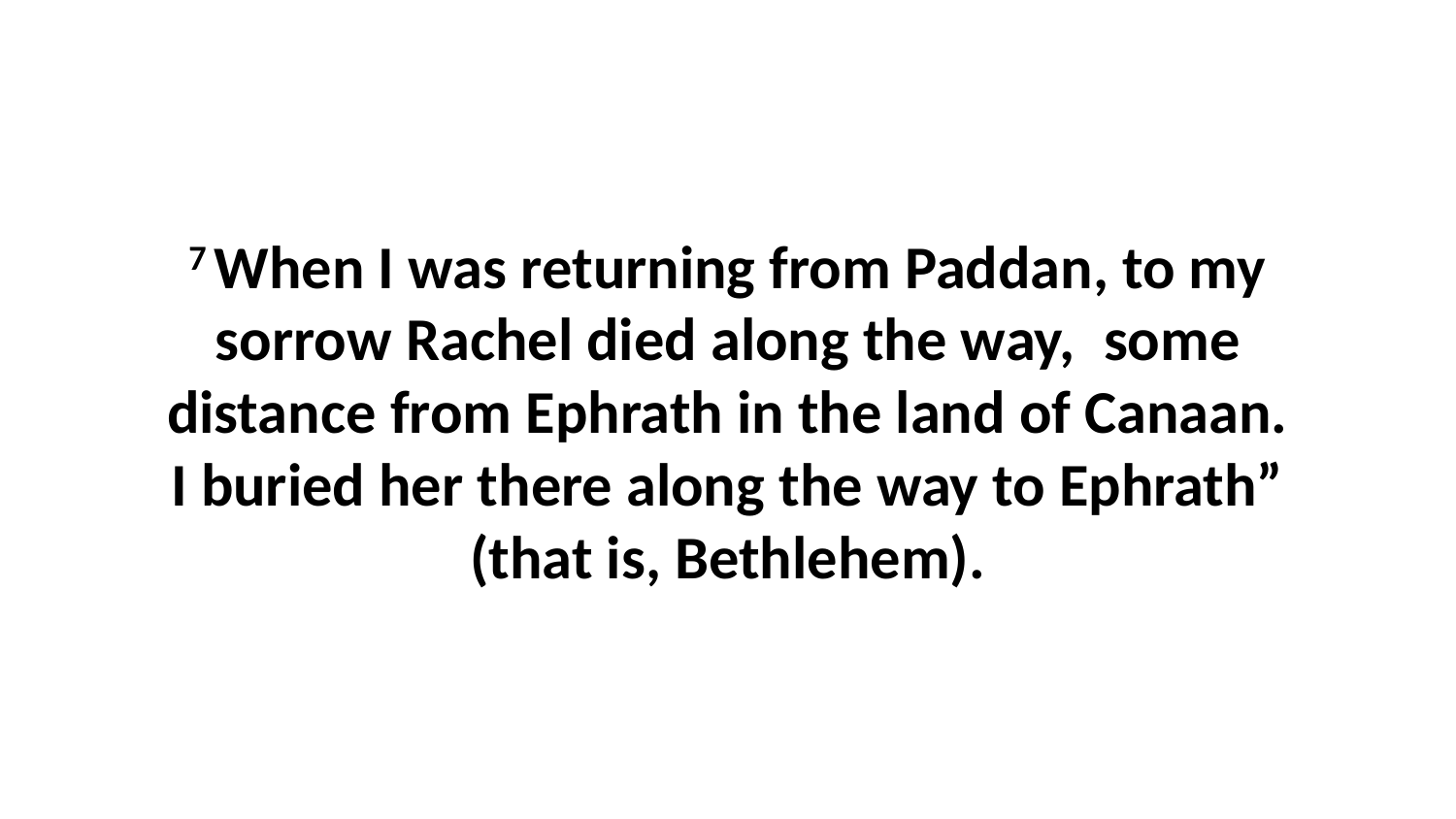

7 When I was returning from Paddan, to my sorrow Rachel died along the way,  some distance from Ephrath in the land of Canaan. I buried her there along the way to Ephrath” (that is, Bethlehem).